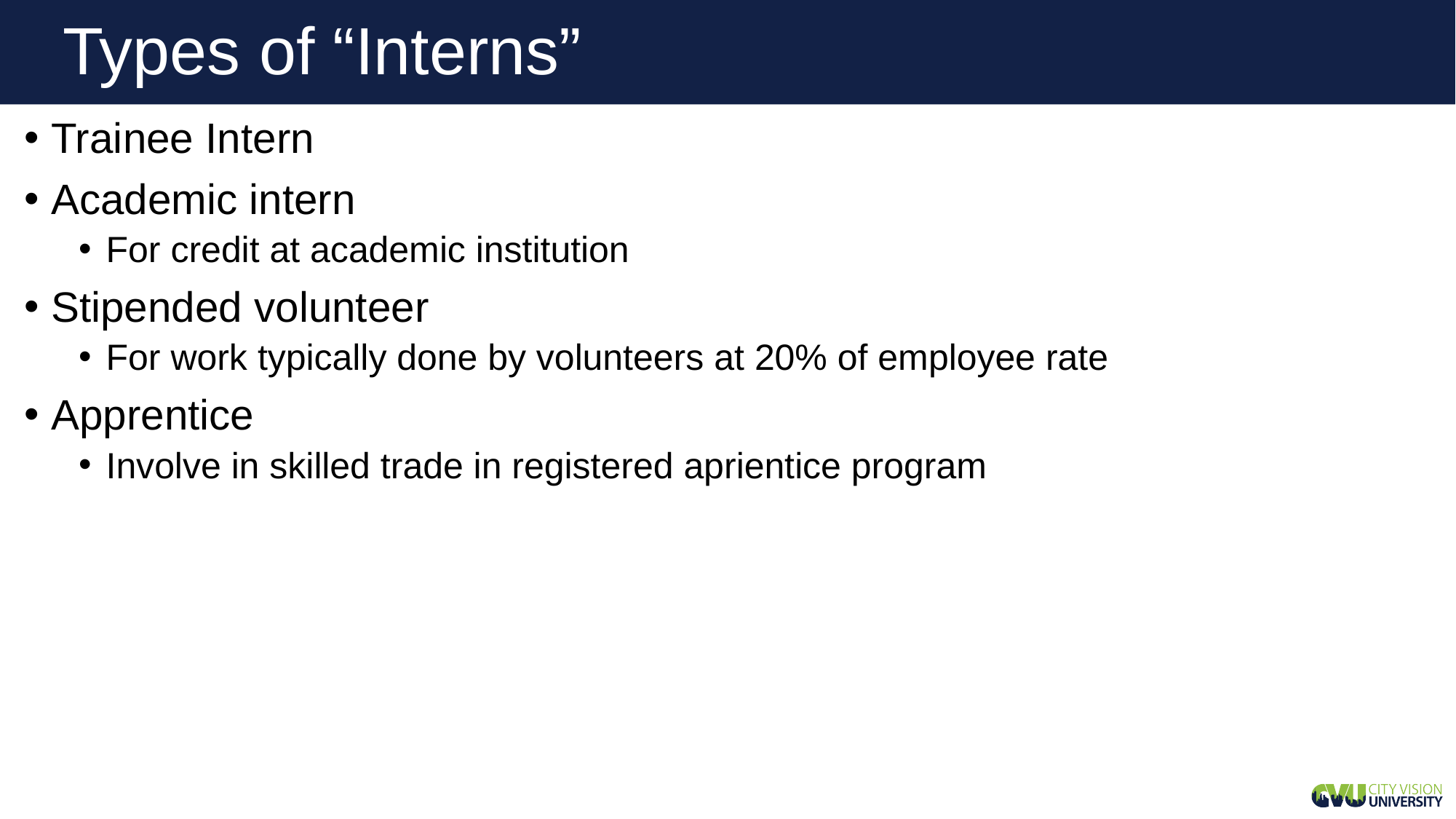

# Types of “Interns”
Trainee Intern
Academic intern
For credit at academic institution
Stipended volunteer
For work typically done by volunteers at 20% of employee rate
Apprentice
Involve in skilled trade in registered aprientice program